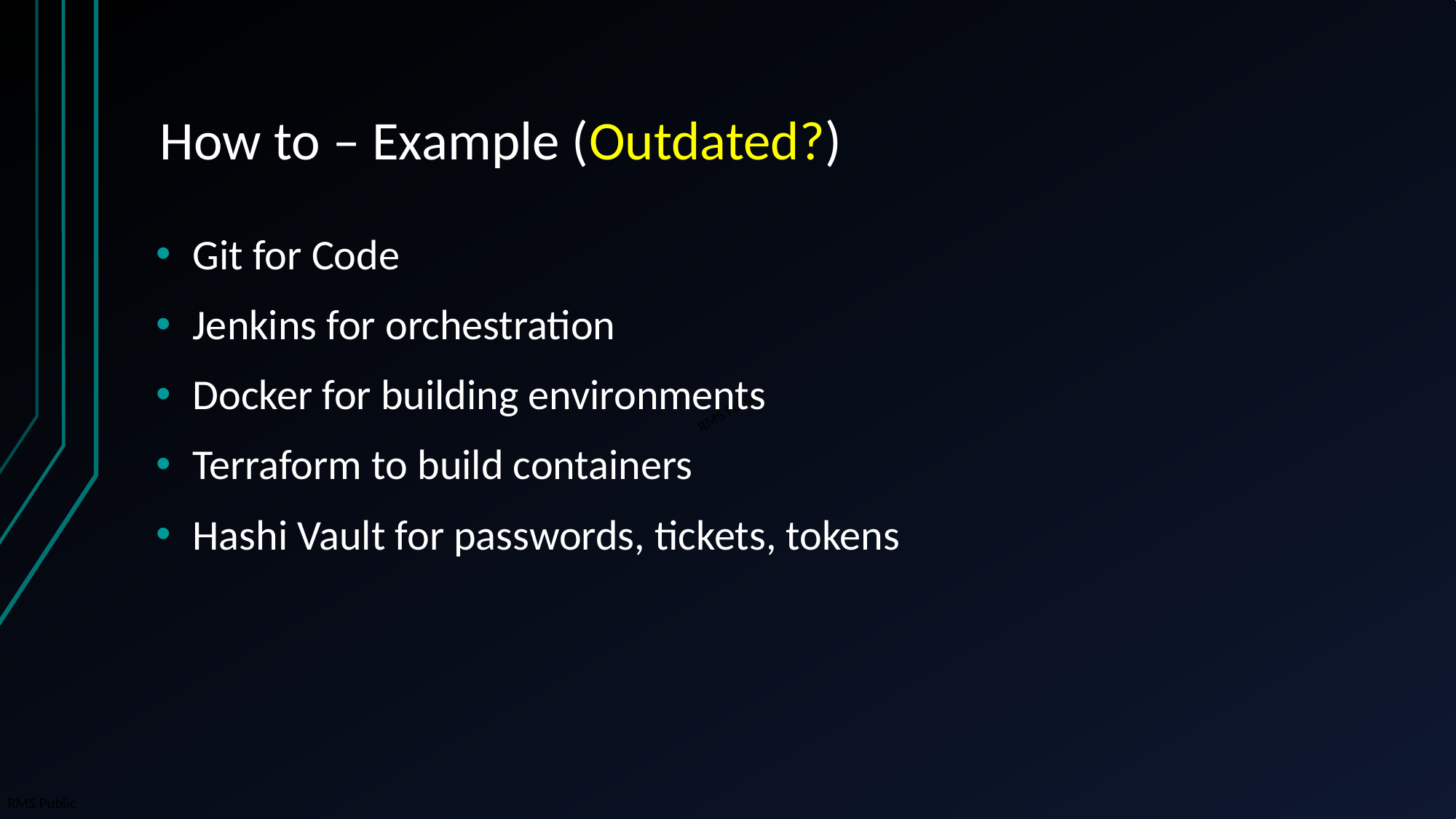

# How to – Example (Outdated?)
Git for Code
Jenkins for orchestration
Docker for building environments
Terraform to build containers
Hashi Vault for passwords, tickets, tokens